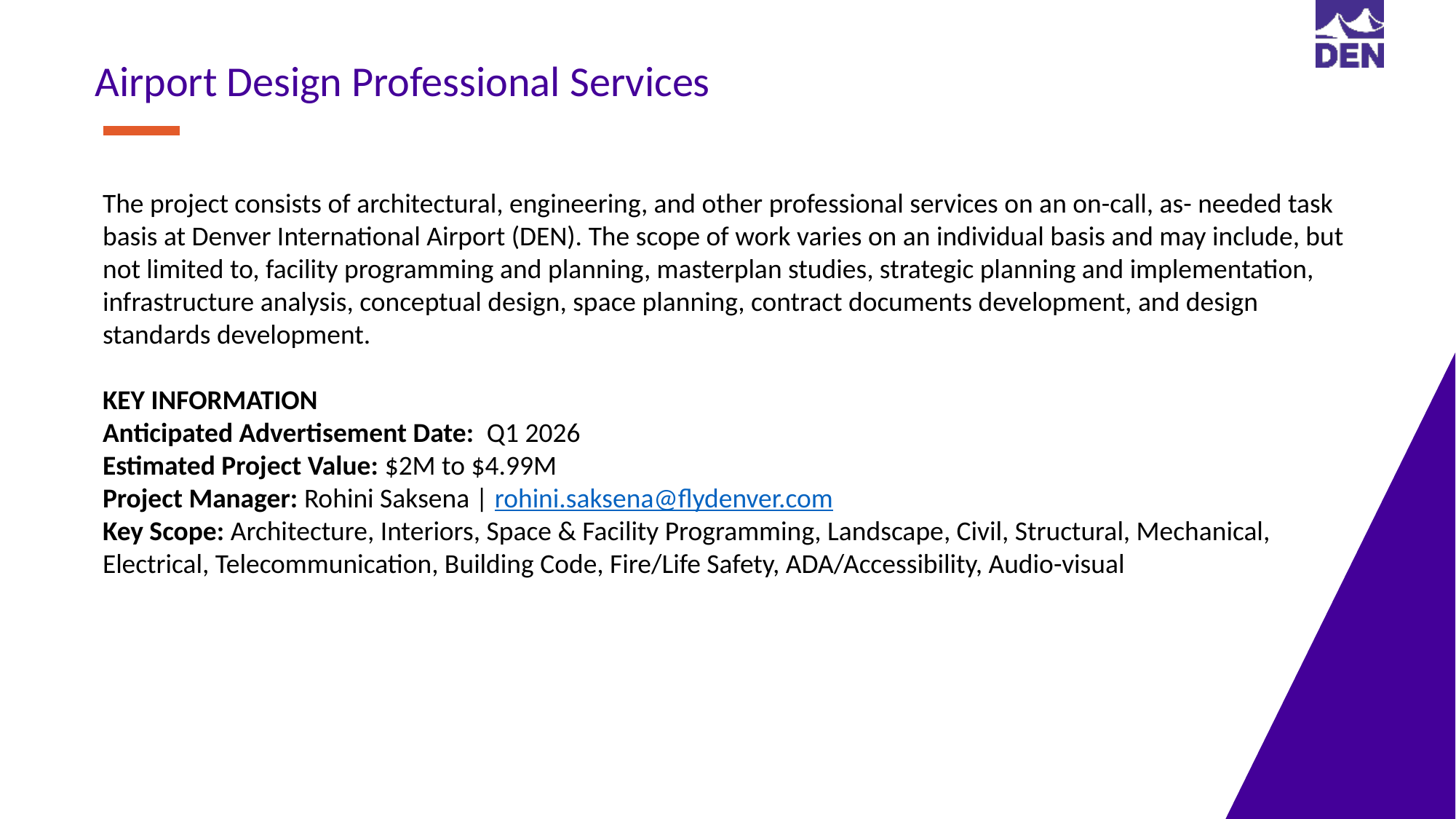

Airport Design Professional Services
The project consists of architectural, engineering, and other professional services on an on-call, as- needed task basis at Denver International Airport (DEN). The scope of work varies on an individual basis and may include, but not limited to, facility programming and planning, masterplan studies, strategic planning and implementation, infrastructure analysis, conceptual design, space planning, contract documents development, and design standards development.

KEY INFORMATION
Anticipated Advertisement Date:  Q1 2026
Estimated Project Value: $2M to $4.99M
Project Manager: Rohini Saksena | rohini.saksena@flydenver.com
Key Scope: Architecture, Interiors, Space & Facility Programming, Landscape, Civil, Structural, Mechanical, Electrical, Telecommunication, Building Code, Fire/Life Safety, ADA/Accessibility, Audio-visual